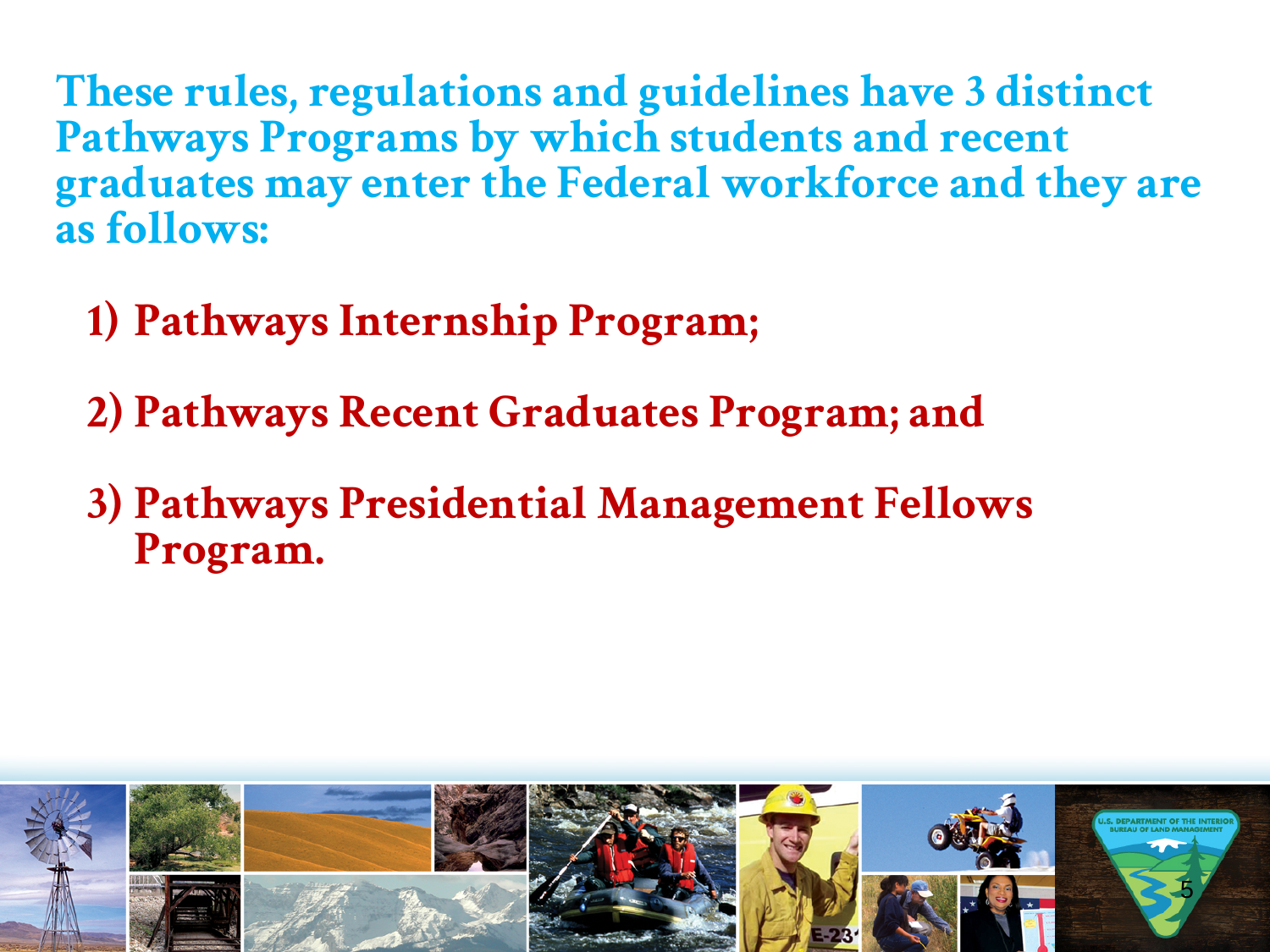

These rules, regulations and guidelines have 3 distinct Pathways Programs by which students and recent graduates may enter the Federal workforce and they are as follows:

Pathways Internship Program;

Pathways Recent Graduates Program; and

Pathways Presidential Management Fellows Program.
5